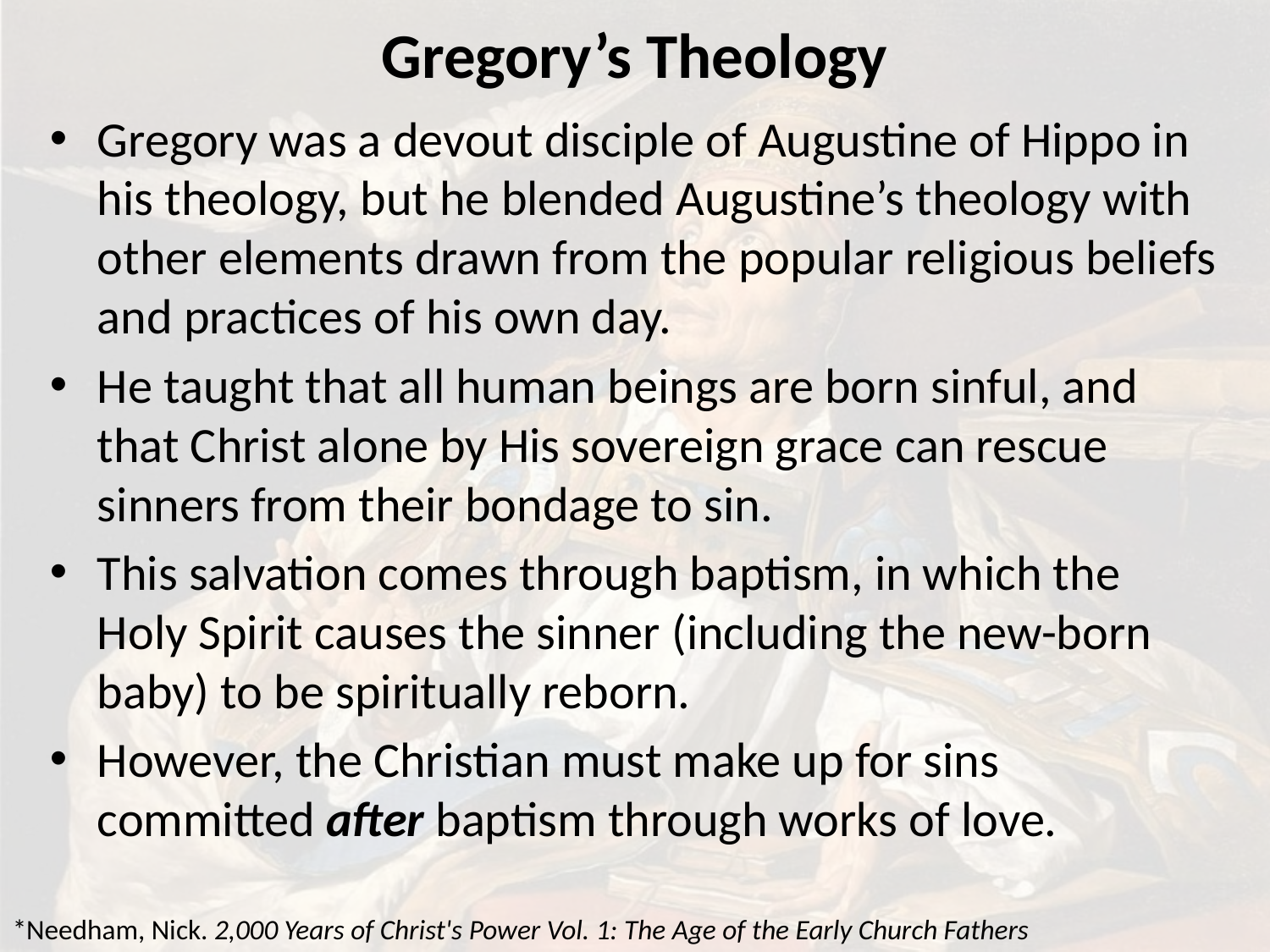

# Gregory’s Theology
Gregory was a devout disciple of Augustine of Hippo in his theology, but he blended Augustine’s theology with other elements drawn from the popular religious beliefs and practices of his own day.
He taught that all human beings are born sinful, and that Christ alone by His sovereign grace can rescue sinners from their bondage to sin.
This salvation comes through baptism, in which the Holy Spirit causes the sinner (including the new-born baby) to be spiritually reborn.
However, the Christian must make up for sins committed after baptism through works of love.
*Needham, Nick. 2,000 Years of Christ's Power Vol. 1: The Age of the Early Church Fathers